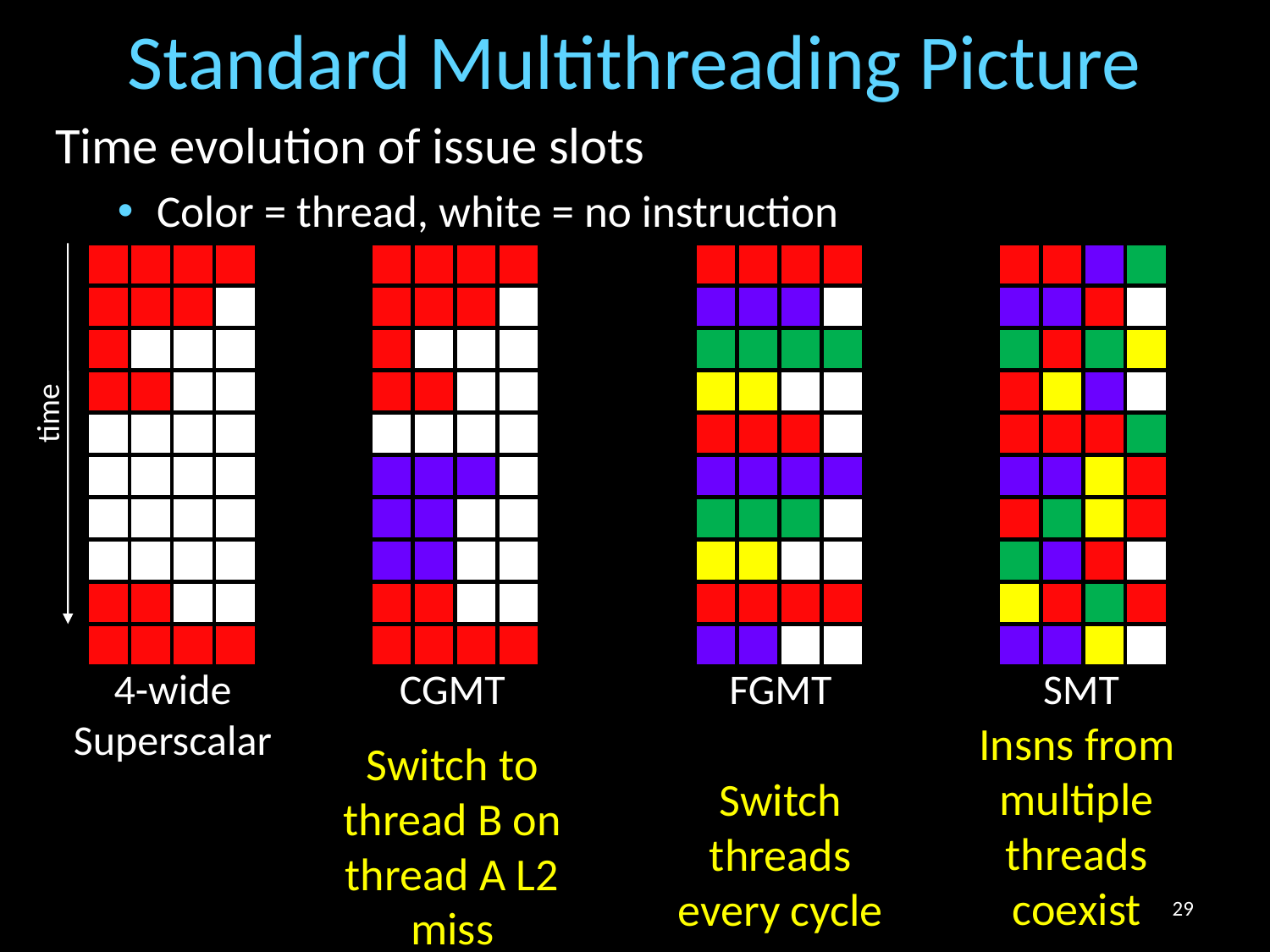

# Standard Multithreading Picture
Time evolution of issue slots
Color = thread, white = no instruction

4-wide
Superscalar

CGMT

FGMT

SMT
time
Insns from multiple threads coexist
Switch to thread B on thread A L2 miss
Switch threads every cycle
29